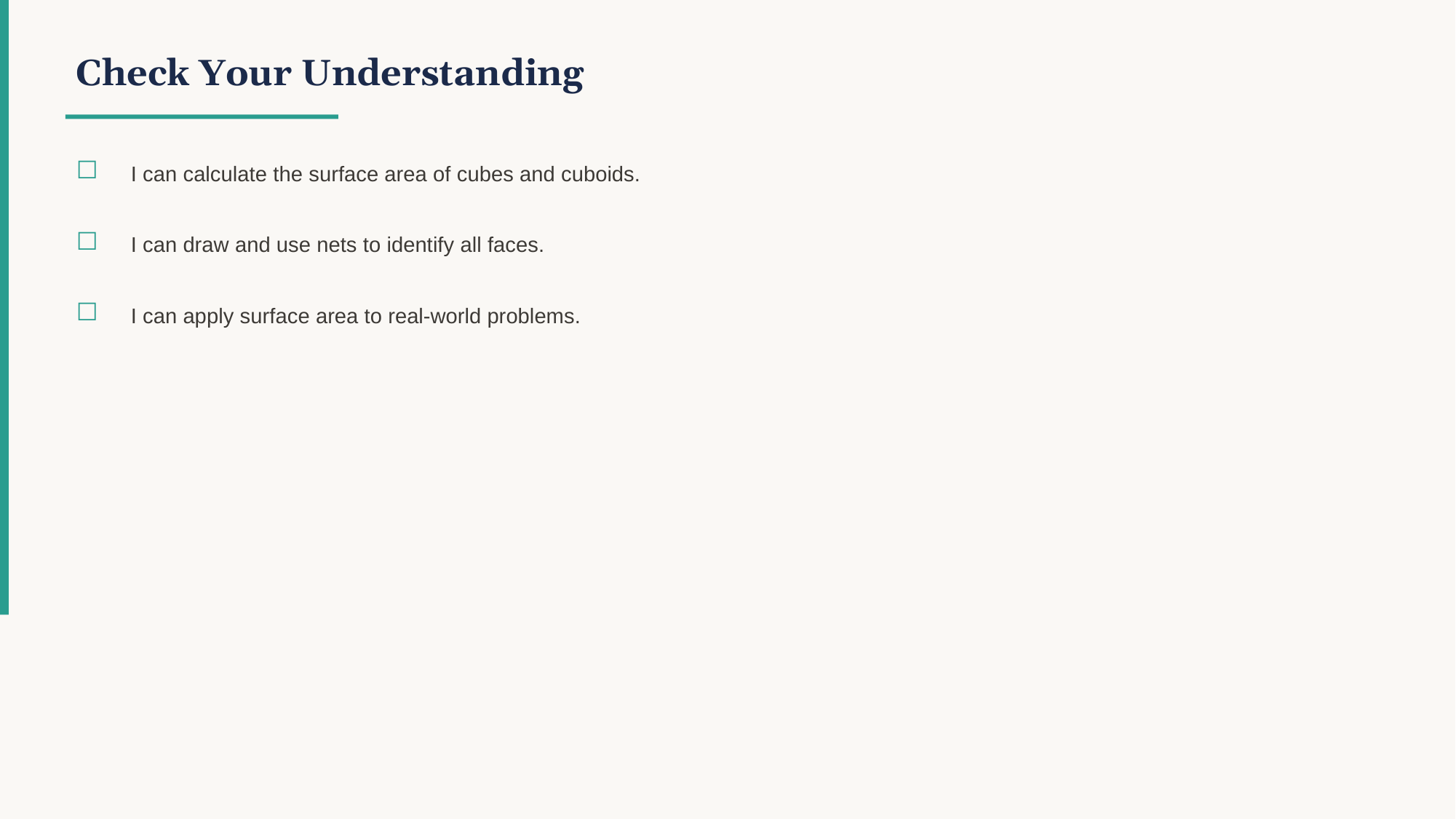

Check Your Understanding

☐
I can calculate the surface area of cubes and cuboids.
☐
I can draw and use nets to identify all faces.
☐
I can apply surface area to real-world problems.